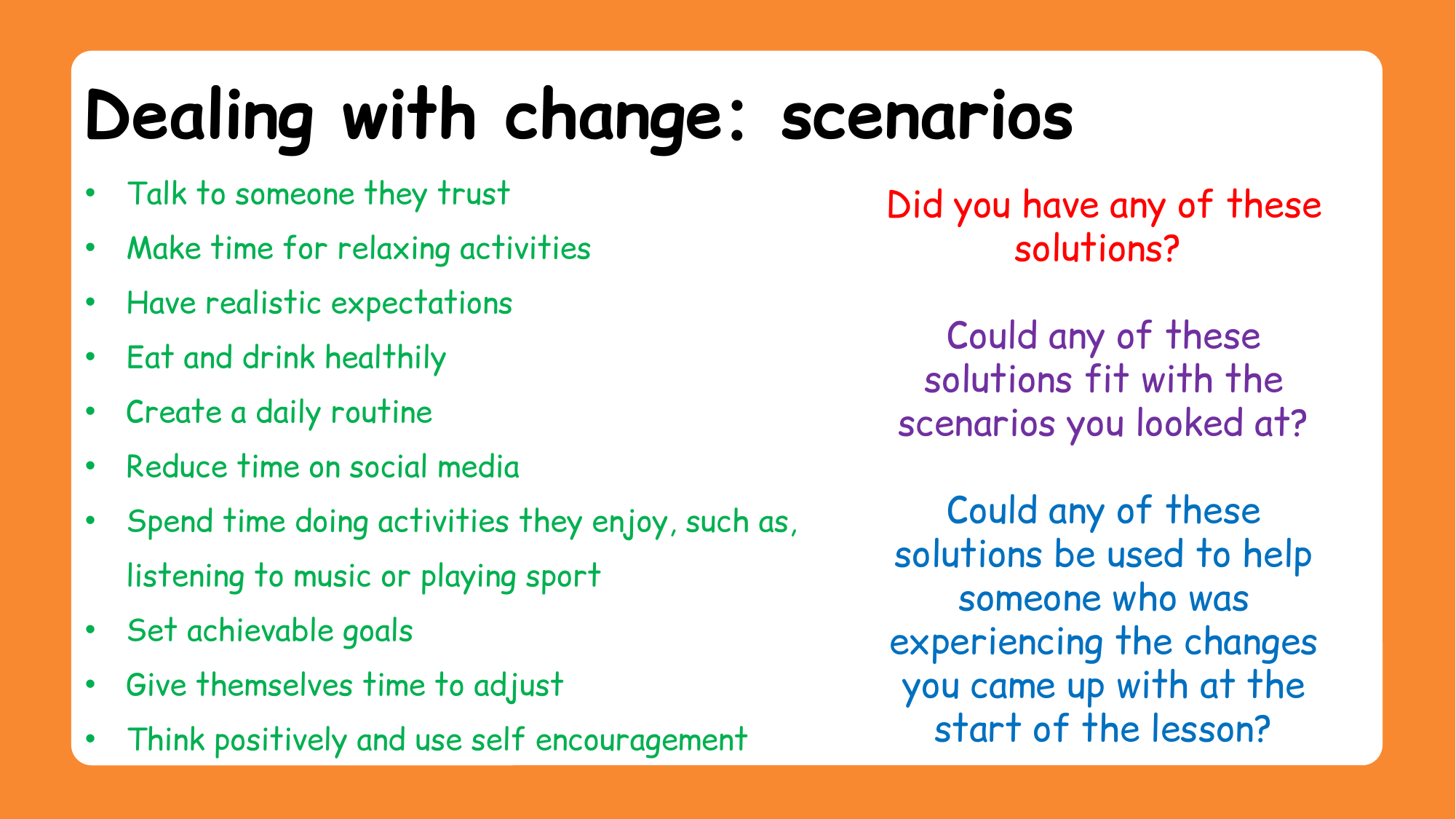

# Dealing with change: scenarios
Talk to someone they trust
Make time for relaxing activities
Have realistic expectations
Eat and drink healthily
Create a daily routine
Reduce time on social media
Spend time doing activities they enjoy, such as, listening to music or playing sport
Set achievable goals
Give themselves time to adjust
Think positively and use self encouragement
Did you have any of these solutions?

Could any of these solutions fit with the scenarios you looked at?

Could any of these solutions be used to help someone who was experiencing the changes you came up with at the start of the lesson?